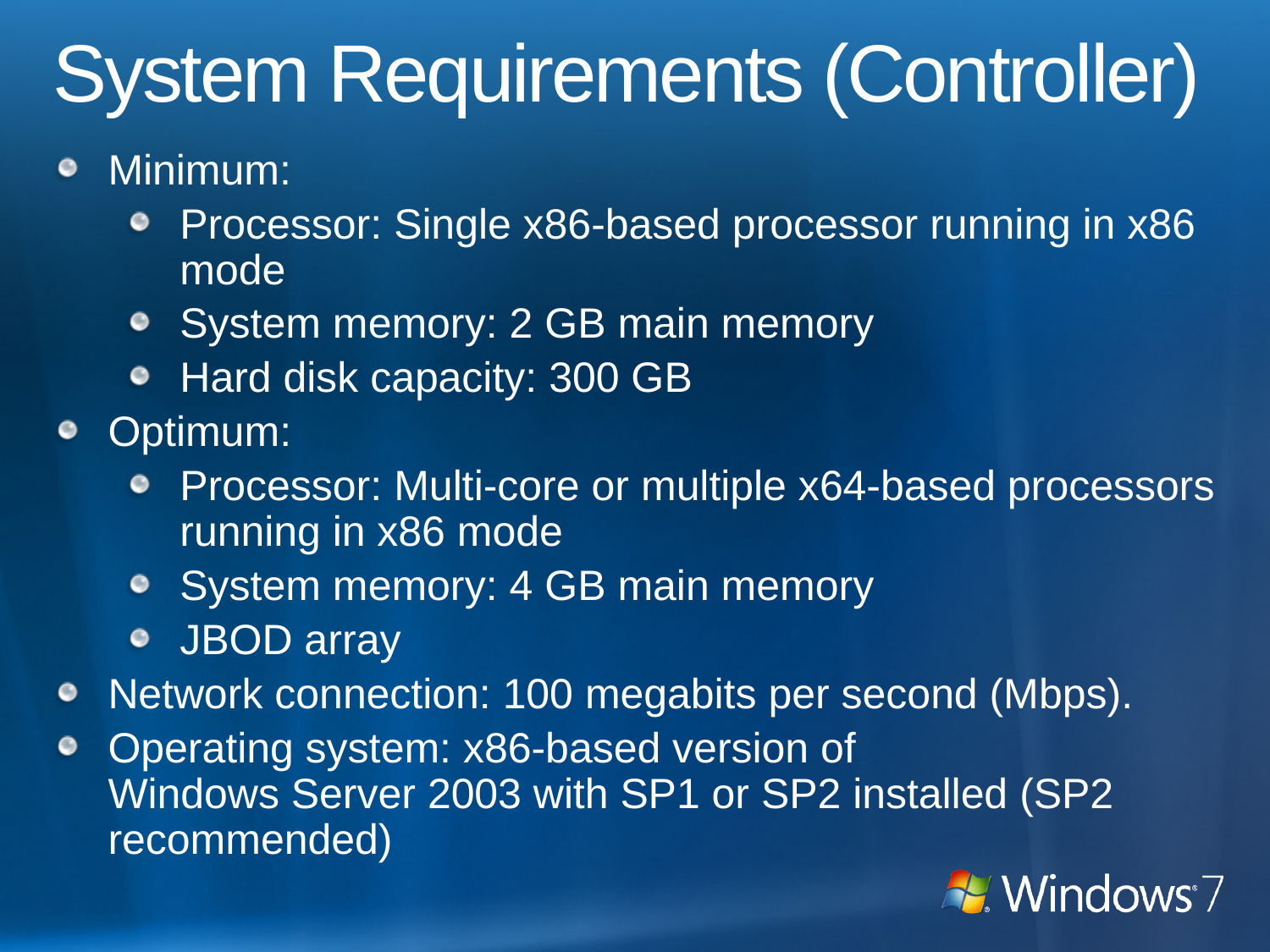

# System Requirements (Controller)
Minimum:
Processor: Single x86‑based processor running in x86 mode
System memory: 2 GB main memory
Hard disk capacity: 300 GB
Optimum:
Processor: Multi-core or multiple x64‑based processors running in x86 mode
System memory: 4 GB main memory
JBOD array
Network connection: 100 megabits per second (Mbps).
Operating system: x86‑based version of Windows Server 2003 with SP1 or SP2 installed (SP2 recommended)